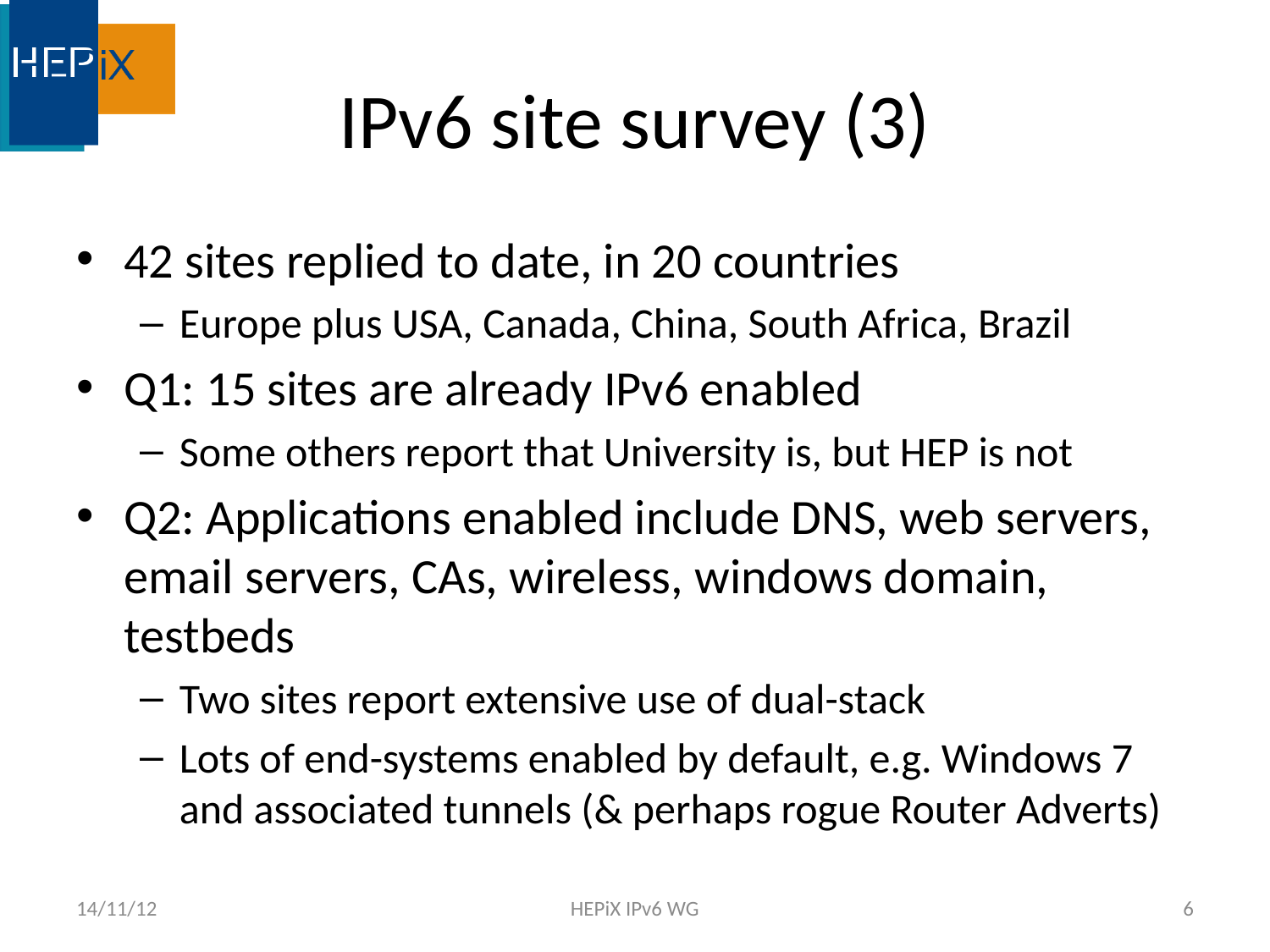

# IPv6 site survey (3)
42 sites replied to date, in 20 countries
Europe plus USA, Canada, China, South Africa, Brazil
Q1: 15 sites are already IPv6 enabled
Some others report that University is, but HEP is not
Q2: Applications enabled include DNS, web servers, email servers, CAs, wireless, windows domain, testbeds
Two sites report extensive use of dual-stack
Lots of end-systems enabled by default, e.g. Windows 7 and associated tunnels (& perhaps rogue Router Adverts)
14/11/12
HEPiX IPv6 WG
6